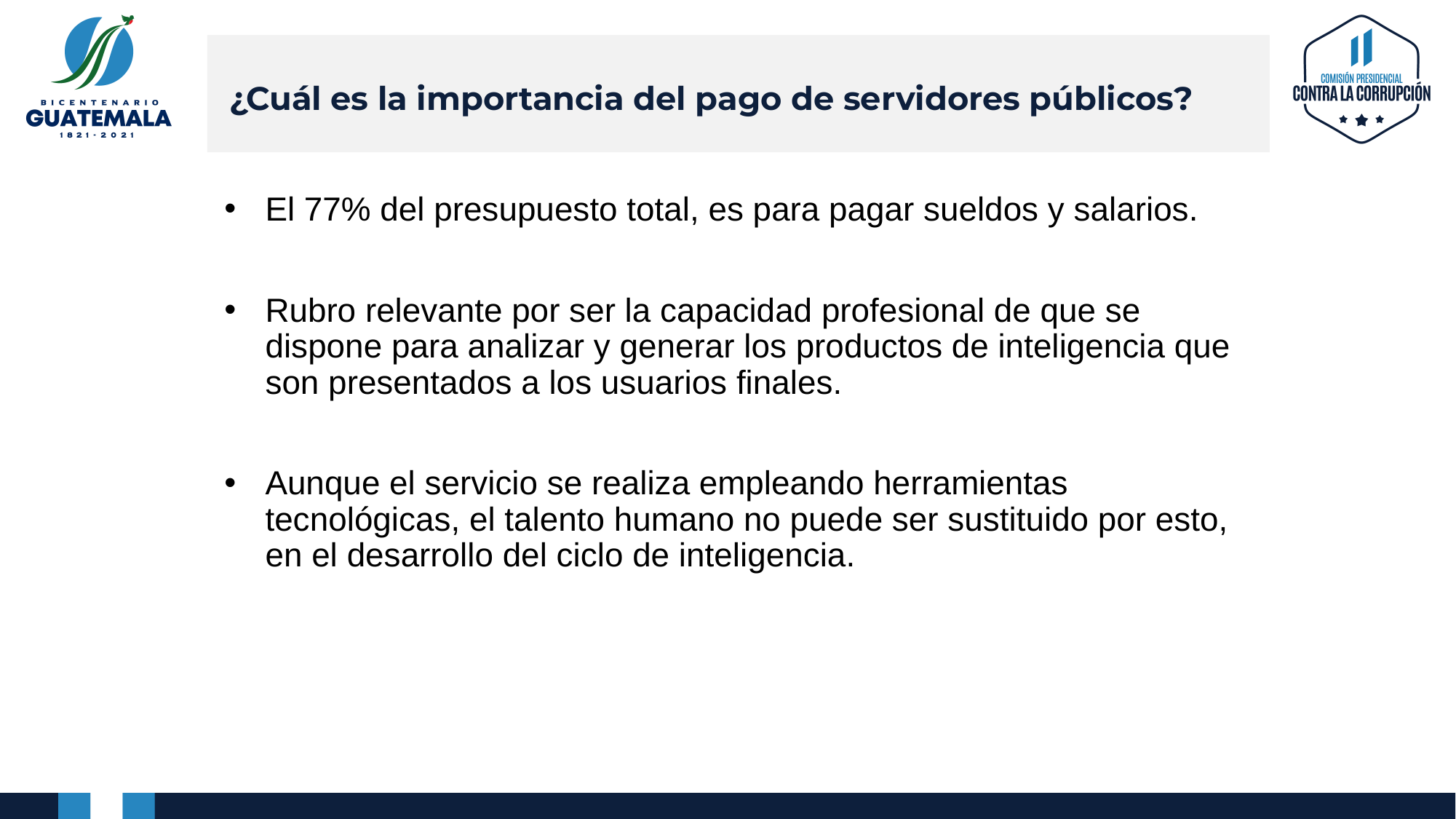

# ¿Cuál es la importancia del pago de servidores públicos?
El 77% del presupuesto total, es para pagar sueldos y salarios.

Rubro relevante por ser la capacidad profesional de que se dispone para analizar y generar los productos de inteligencia que son presentados a los usuarios finales.

Aunque el servicio se realiza empleando herramientas tecnológicas, el talento humano no puede ser sustituido por esto, en el desarrollo del ciclo de inteligencia.